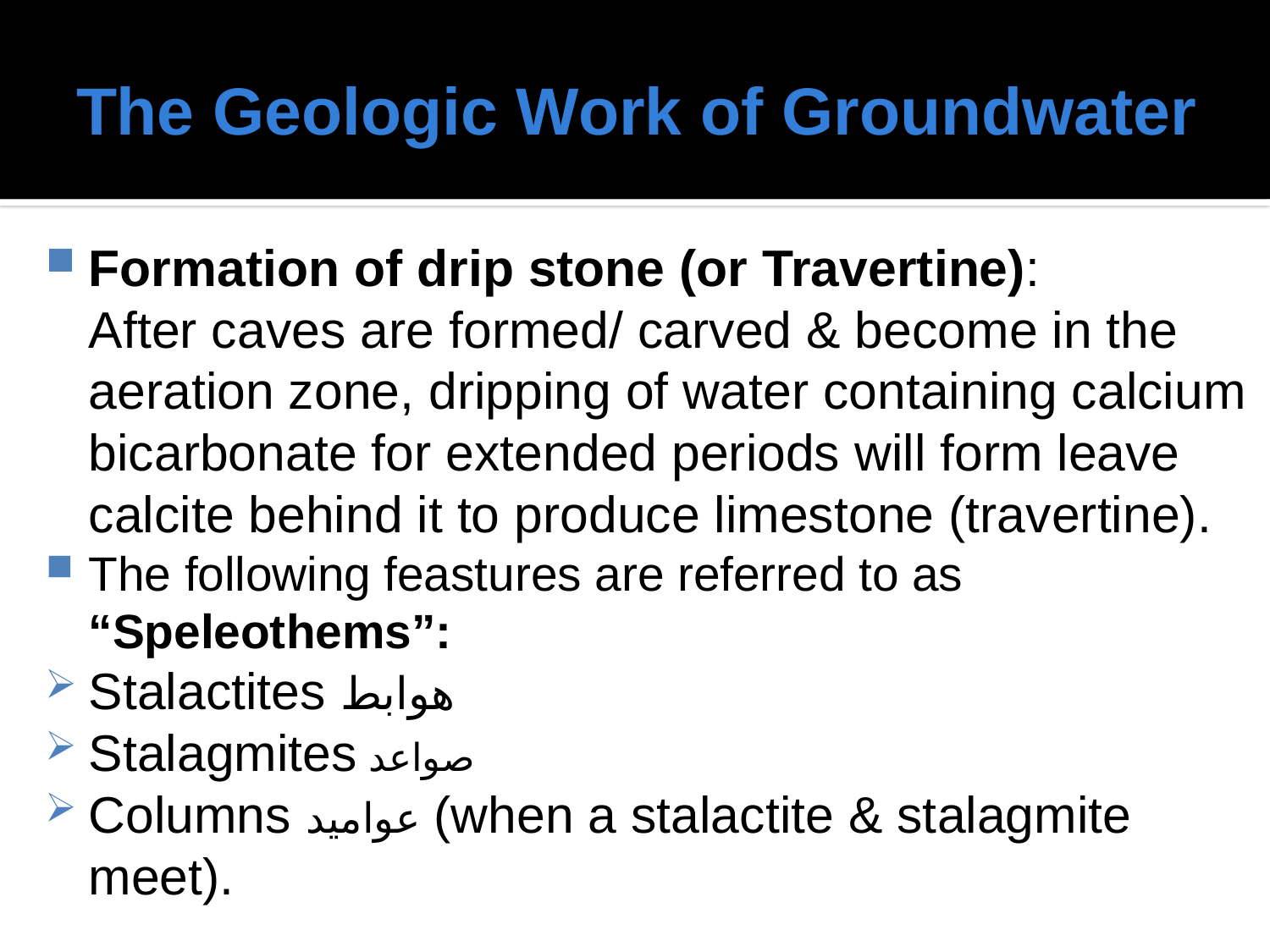

# The Geologic Work of Groundwater
Formation of drip stone (or Travertine):
	After caves are formed/ carved & become in the aeration zone, dripping of water containing calcium bicarbonate for extended periods will form leave calcite behind it to produce limestone (travertine).
The following feastures are referred to as “Speleothems”:
Stalactites هوابط
Stalagmites صواعد
Columns عواميد (when a stalactite & stalagmite meet).